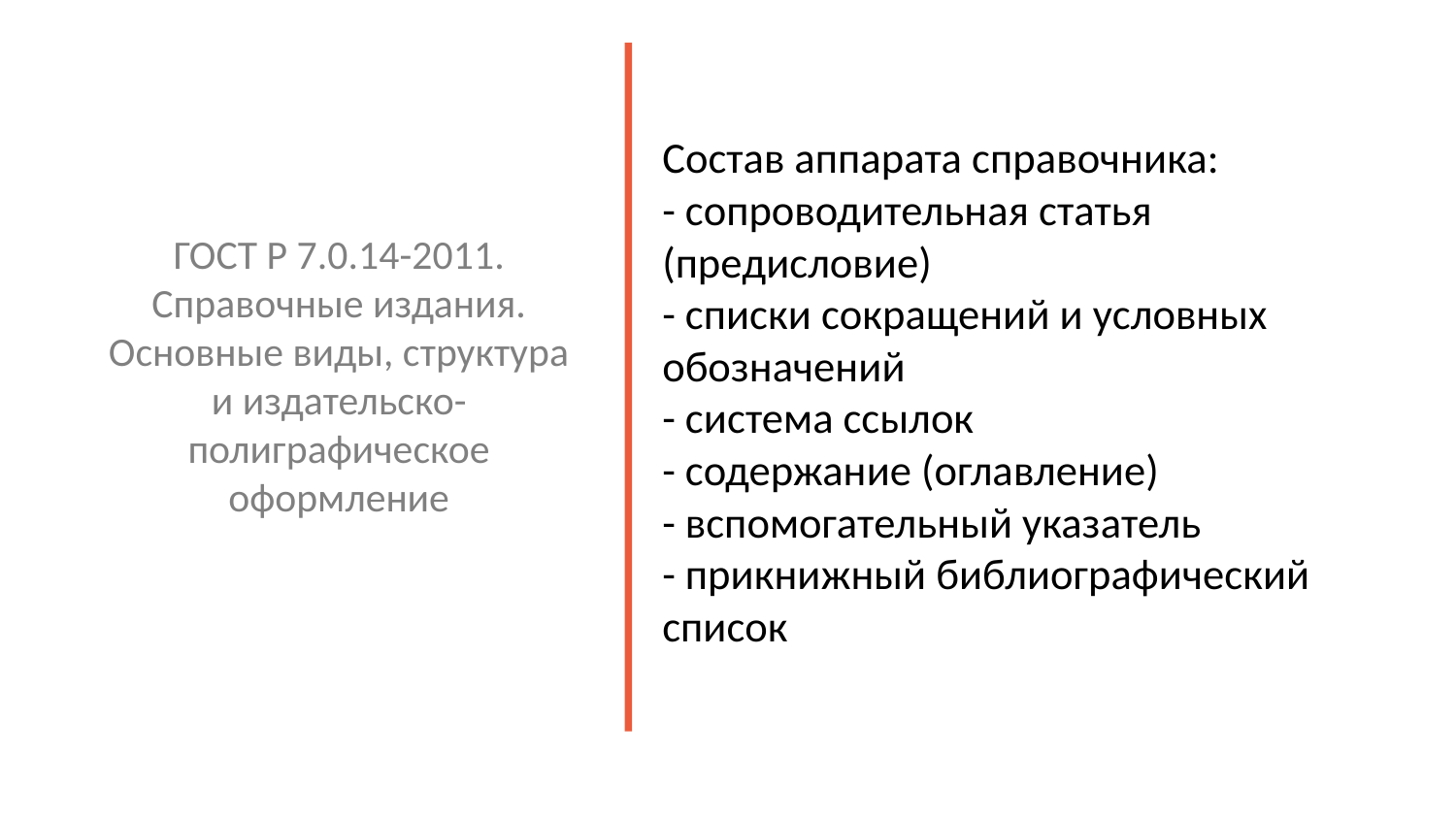

Состав аппарата справочника:
- сопроводительная статья (предисловие)
- списки сокращений и условных обозначений
- система ссылок
- содержание (оглавление)
- вспомогательный указатель
- прикнижный библиографический список
# ГОСТ Р 7.0.14-2011. Справочные издания. Основные виды, структура и издательско-полиграфическое оформление